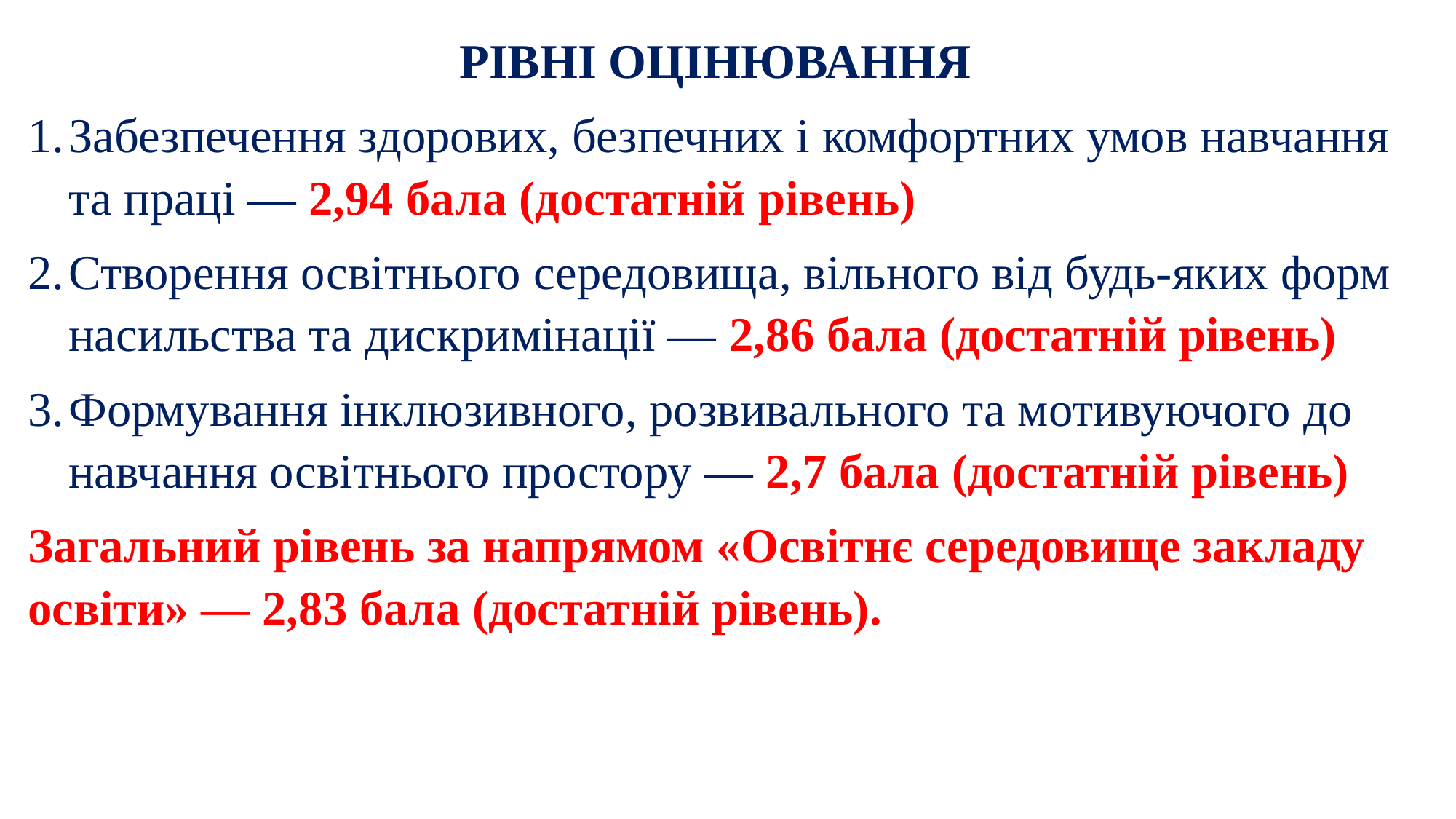

РІВНІ ОЦІНЮВАННЯ
Забезпечення здорових, безпечних і комфортних умов навчання та праці — 2,94 бала (достатній рівень)
Створення освітнього середовища, вільного від будь-яких форм насильства та дискримінації — 2,86 бала (достатній рівень)
Формування інклюзивного, розвивального та мотивуючого до навчання освітнього простору — 2,7 бала (достатній рівень)
Загальний рівень за напрямом «Освітнє середовище закладу освіти» — 2,83 бала (достатній рівень).